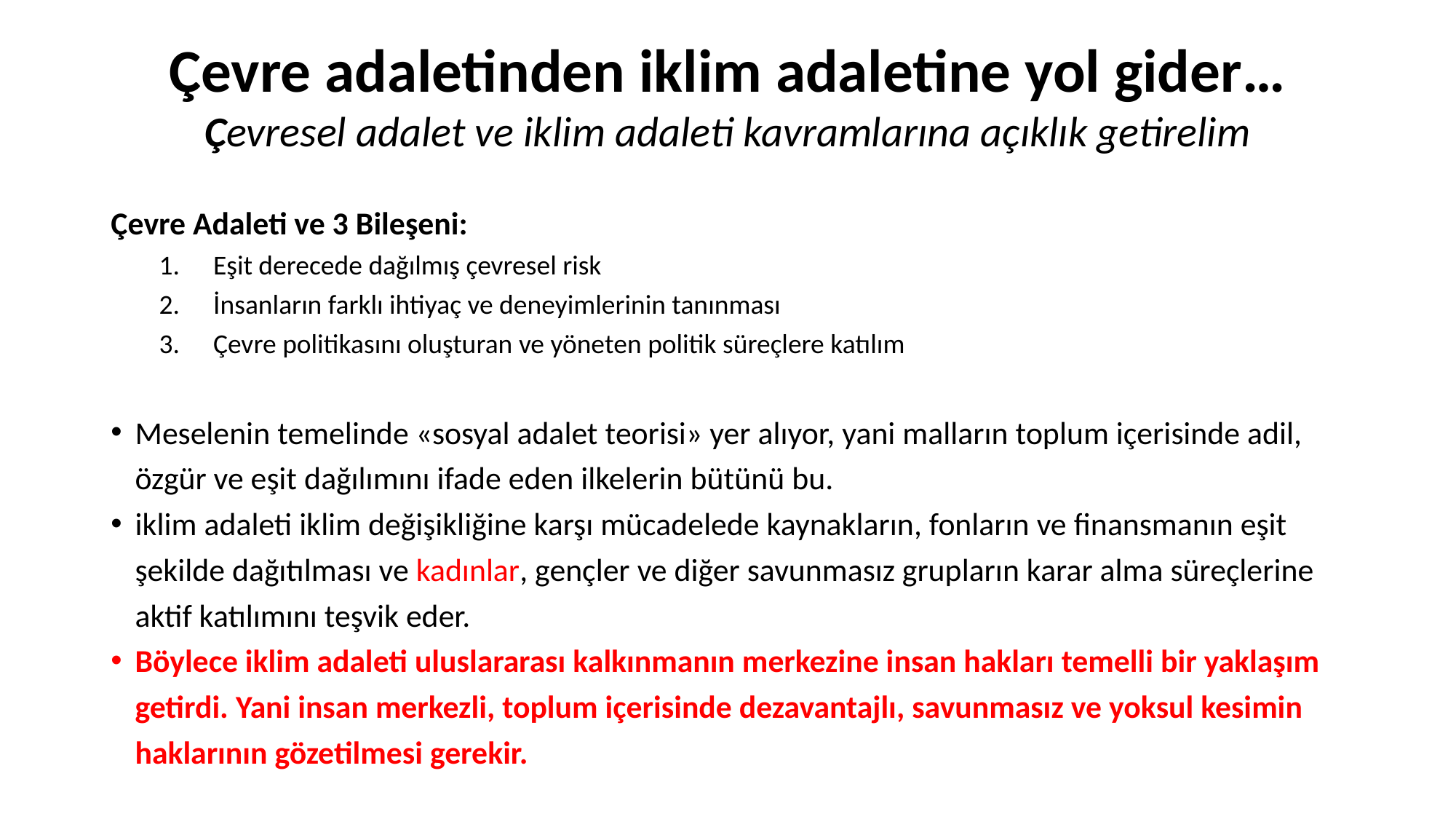

# Çevre adaletinden iklim adaletine yol gider… Çevresel adalet ve iklim adaleti kavramlarına açıklık getirelim
Çevre Adaleti ve 3 Bileşeni:
Eşit derecede dağılmış çevresel risk
İnsanların farklı ihtiyaç ve deneyimlerinin tanınması
Çevre politikasını oluşturan ve yöneten politik süreçlere katılım

Meselenin temelinde «sosyal adalet teorisi» yer alıyor, yani malların toplum içerisinde adil, özgür ve eşit dağılımını ifade eden ilkelerin bütünü bu.
iklim adaleti iklim değişikliğine karşı mücadelede kaynakların, fonların ve finansmanın eşit şekilde dağıtılması ve kadınlar, gençler ve diğer savunmasız grupların karar alma süreçlerine aktif katılımını teşvik eder.
Böylece iklim adaleti uluslararası kalkınmanın merkezine insan hakları temelli bir yaklaşım getirdi. Yani insan merkezli, toplum içerisinde dezavantajlı, savunmasız ve yoksul kesimin haklarının gözetilmesi gerekir.